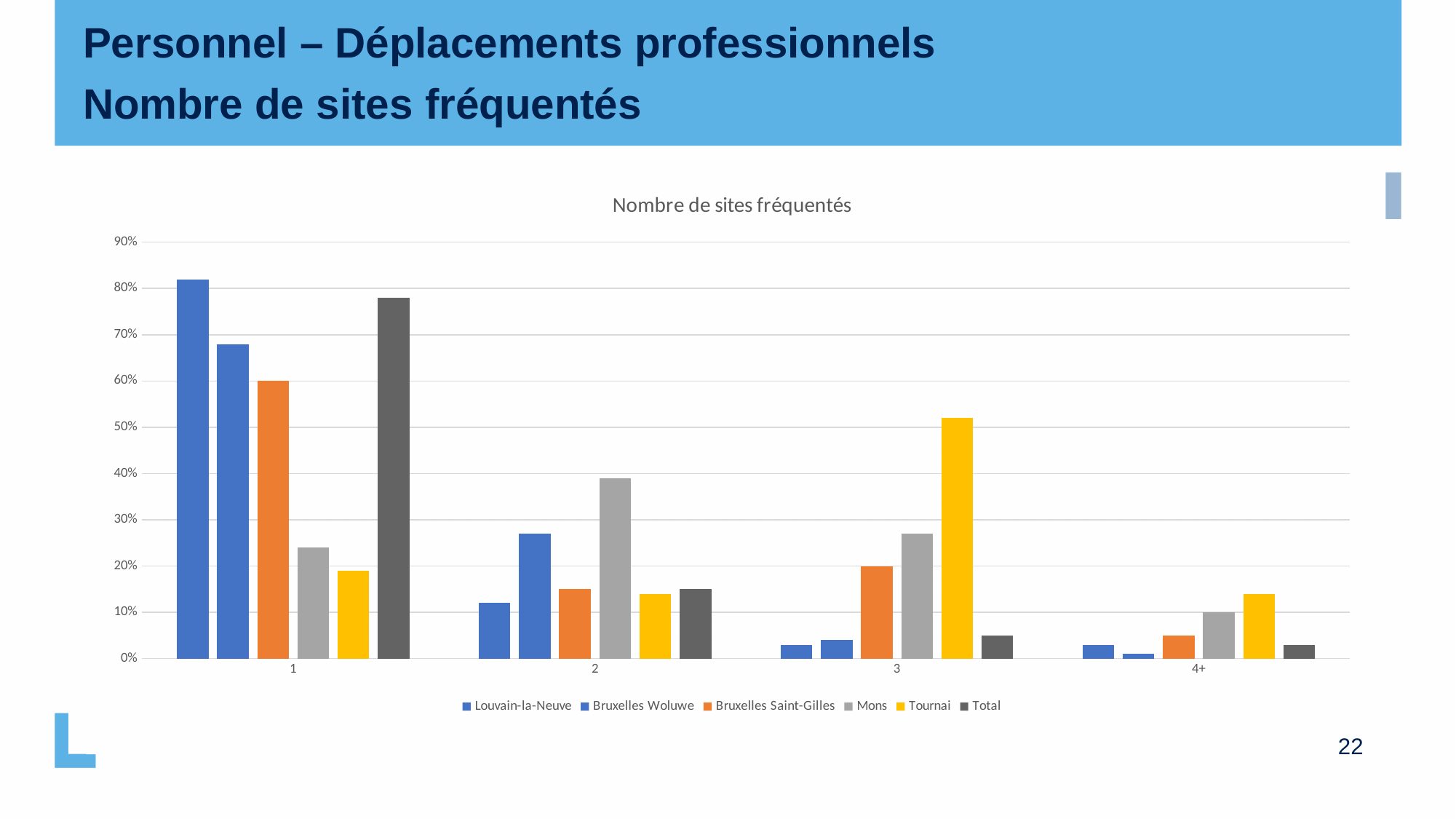

Personnel – Déplacements professionnels
Nombre de sites fréquentés

### Chart: Nombre de sites fréquentés

| Category | Louvain-la-Neuve | Bruxelles Woluwe | Bruxelles Saint-Gilles | Mons | Tournai | Total |
|---|---|---|---|---|---|---|
| 1 | 0.82 | 0.68 | 0.6 | 0.24 | 0.19 | 0.78 |
| 2 | 0.12 | 0.27 | 0.15 | 0.39 | 0.14 | 0.15 |
| 3 | 0.03 | 0.04 | 0.2 | 0.27 | 0.52 | 0.05 |
| 4+ | 0.03 | 0.01 | 0.05 | 0.09999999999999999 | 0.14 | 0.03 |
22